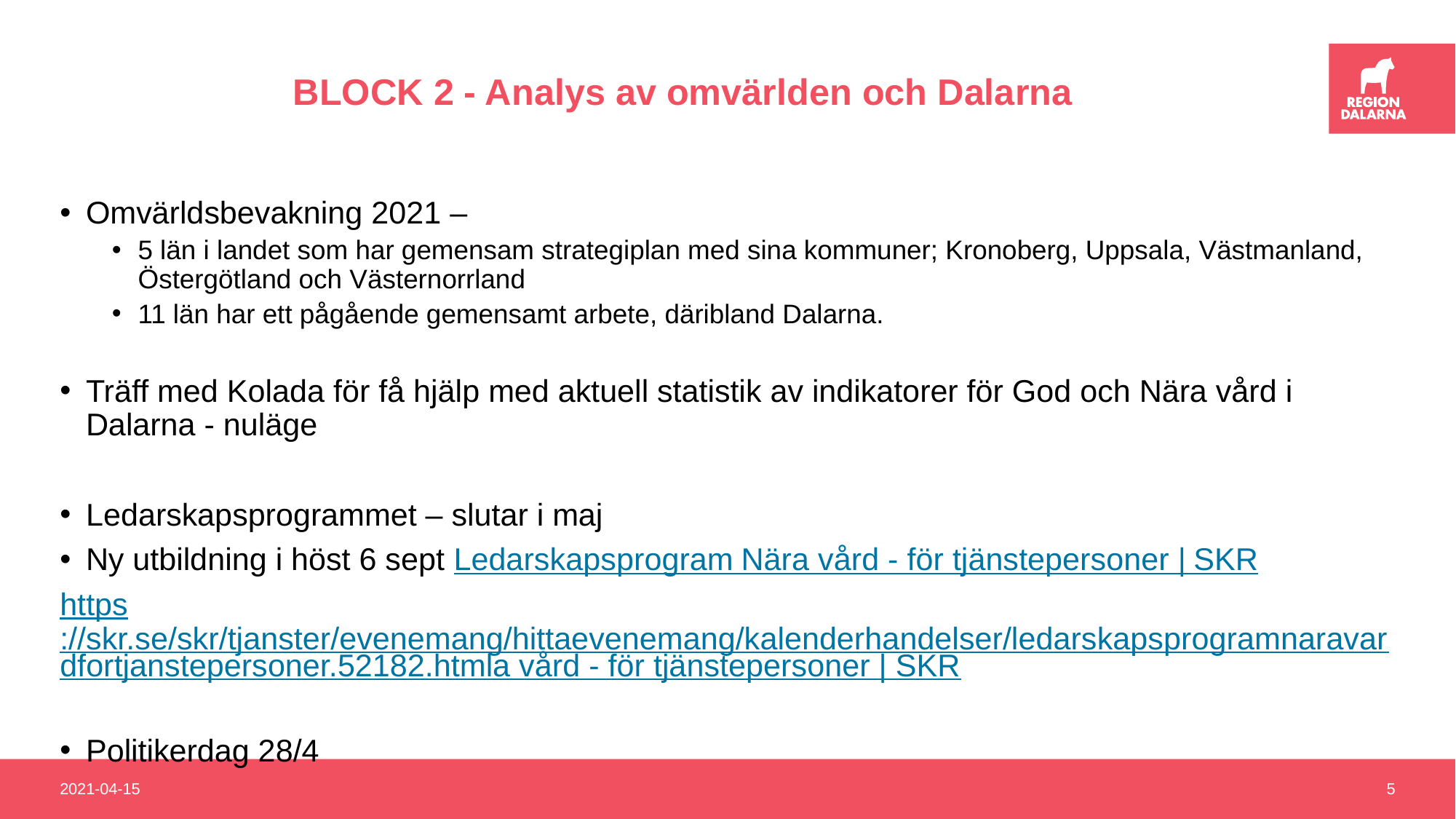

# BLOCK 2 - Analys av omvärlden och Dalarna
Omvärldsbevakning 2021 –
5 län i landet som har gemensam strategiplan med sina kommuner; Kronoberg, Uppsala, Västmanland, Östergötland och Västernorrland
11 län har ett pågående gemensamt arbete, däribland Dalarna.

Träff med Kolada för få hjälp med aktuell statistik av indikatorer för God och Nära vård i Dalarna - nuläge

Ledarskapsprogrammet – slutar i maj
Ny utbildning i höst 6 sept Ledarskapsprogram Nära vård - för tjänstepersoner | SKR
https://skr.se/skr/tjanster/evenemang/hittaevenemang/kalenderhandelser/ledarskapsprogramnaravardfortjanstepersoner.52182.htmla vård - för tjänstepersoner | SKR

Politikerdag 28/4

2021-04-15

5